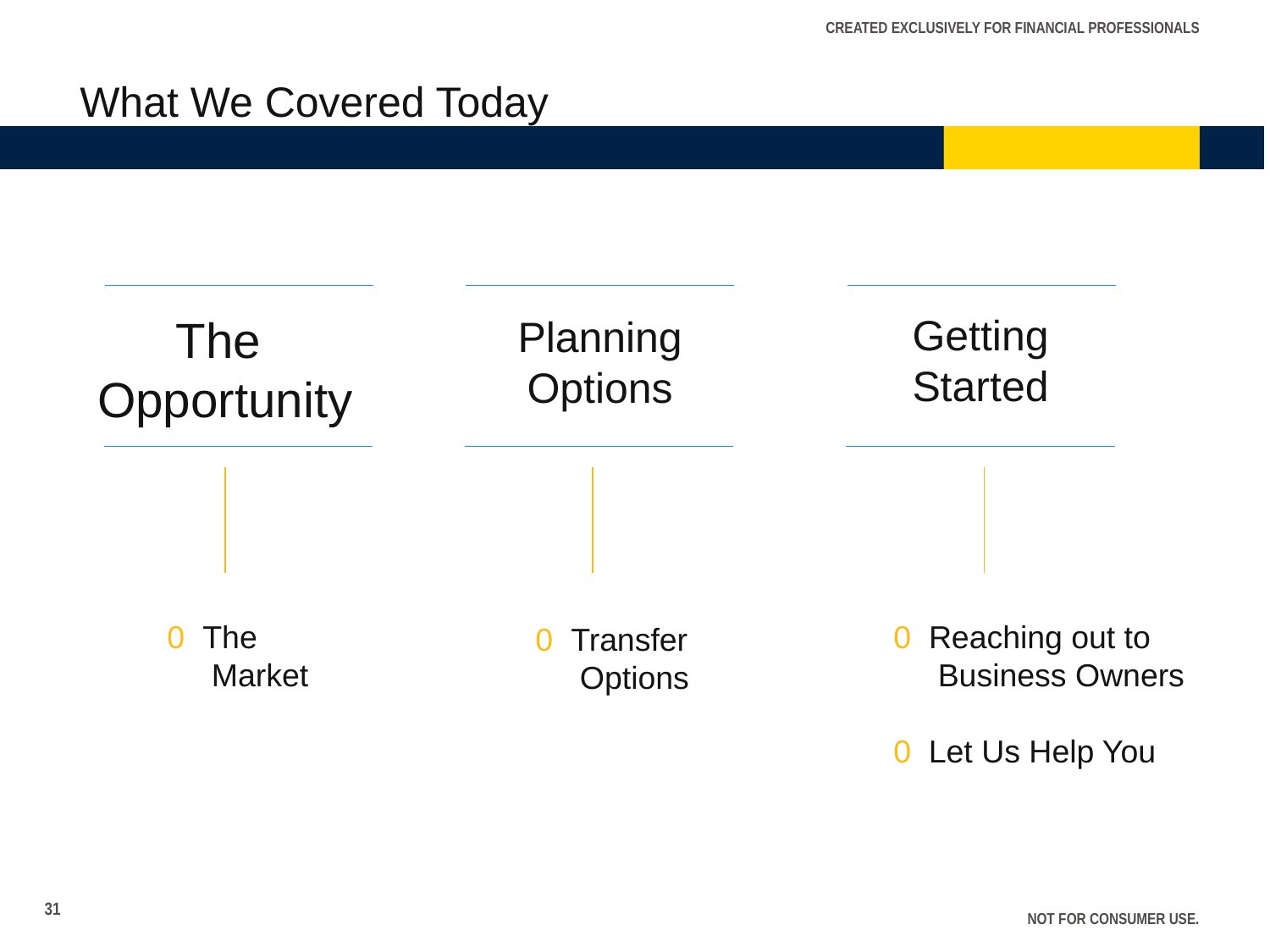

What We Covered Today
The
Opportunity
Getting
Started
Planning
Options
0  The
     Market

0  Reaching out to
     Business Owners

0  Let Us Help You

0  Transfer
     Options

31
NOT FOR CONSUMER USE.